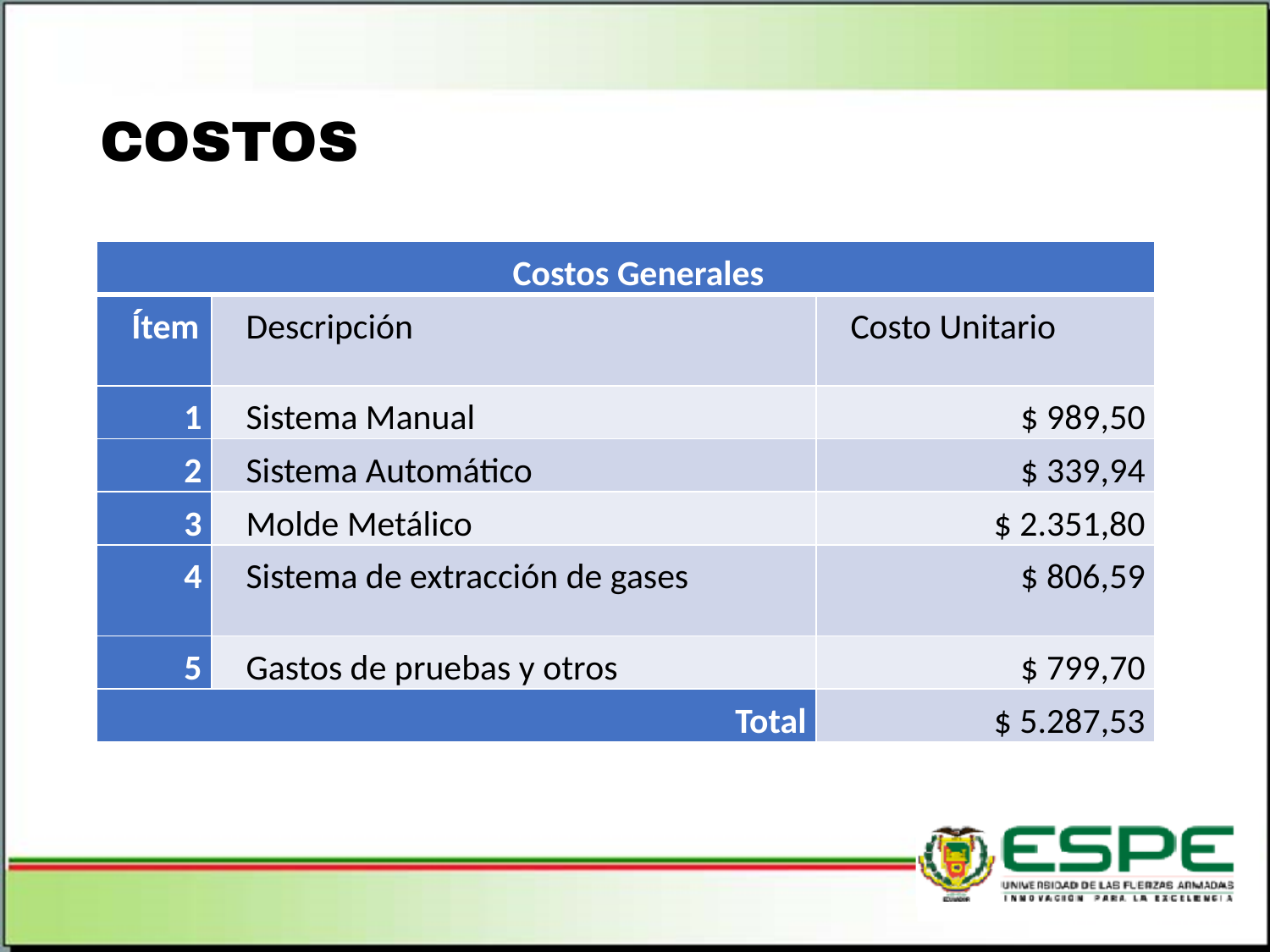

# COSTOS
| Costos Generales |  |  |
| --- | --- | --- |
| Ítem | Descripción | Costo Unitario |
| 1 | Sistema Manual | $ 989,50 |
| 2 | Sistema Automático | $ 339,94 |
| 3 | Molde Metálico | $ 2.351,80 |
| 4 | Sistema de extracción de gases | $ 806,59 |
| 5 | Gastos de pruebas y otros | $ 799,70 |
| Total |  | $ 5.287,53 |